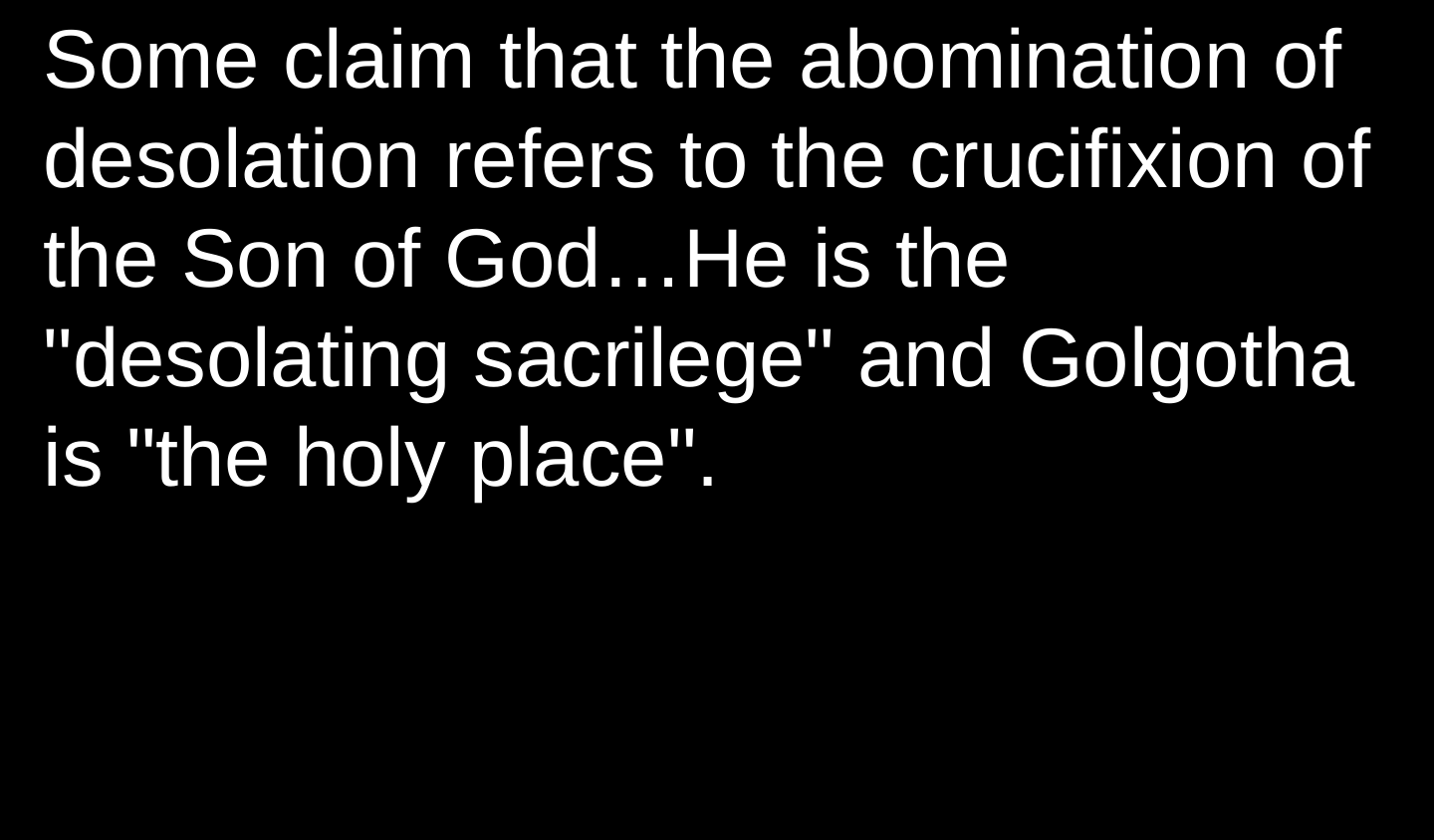

Some claim that the abomination of desolation refers to the crucifixion of the Son of God…He is the "desolating sacrilege" and Golgotha is "the holy place".